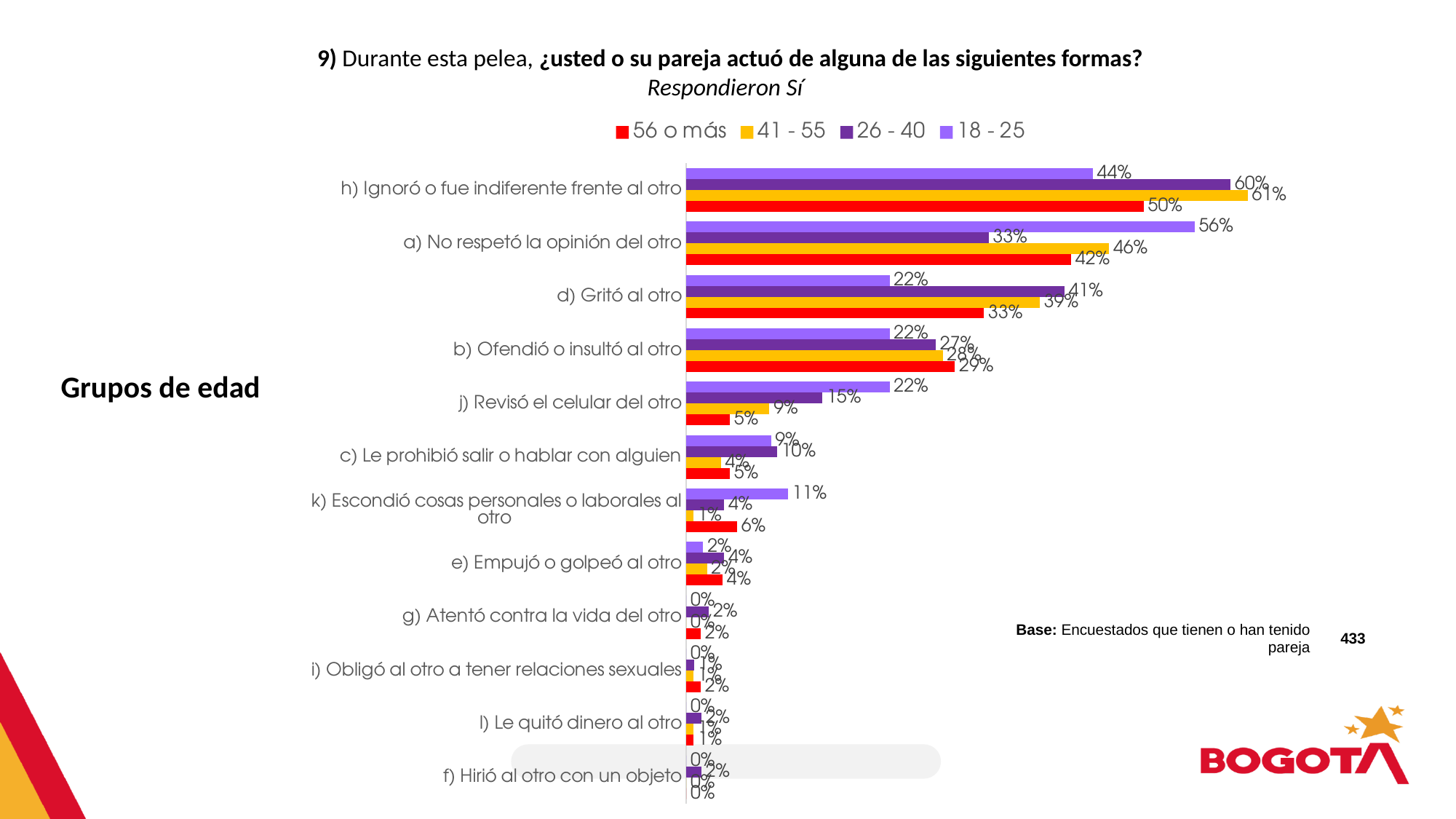

9) Durante esta pelea, ¿usted o su pareja actuó de alguna de las siguientes formas?
Respondieron Sí

### Chart

| Category | 18 - 25 | 26 - 40 | 41 - 55 | 56 o más |
|---|---|---|---|---|
|  h) Ignoró o fue indiferente frente al otro | 0.4444444444444444 | 0.5950413223140496 | 0.6136363636363636 | 0.5 |
|  a) No respetó la opinión del otro | 0.5555555555555556 | 0.3305785123966942 | 0.4621212121212121 | 0.42063492063492064 |
|  d) Gritó al otro | 0.2222222222222222 | 0.4132231404958678 | 0.38636363636363635 | 0.32539682539682535 |
|  b) Ofendió o insultó al otro | 0.2222222222222222 | 0.2727272727272727 | 0.2803030303030303 | 0.29365079365079366 |
|  j) Revisó el celular del otro | 0.2222222222222222 | 0.1487603305785124 | 0.09090909090909091 | 0.047619047619047616 |
|  c) Le prohibió salir o hablar con alguien | 0.0925925925925926 | 0.09917355371900827 | 0.03787878787878788 | 0.047619047619047616 |
|  k) Escondió cosas personales o laborales al otro | 0.1111111111111111 | 0.04132231404958678 | 0.007575757575757576 | 0.05555555555555555 |
|  e) Empujó o golpeó al otro | 0.018518518518518517 | 0.04132231404958678 | 0.022727272727272728 | 0.03968253968253968 |
|  g) Atentó contra la vida del otro | 0.0 | 0.024793388429752067 | 0.0 | 0.015873015873015872 |
|  i) Obligó al otro a tener relaciones sexuales | 0.0 | 0.008264462809917356 | 0.007575757575757576 | 0.015873015873015872 |
|  l) Le quitó dinero al otro | 0.0 | 0.01652892561983471 | 0.007575757575757576 | 0.007936507936507936 |
|  f) Hirió al otro con un objeto | 0.0 | 0.01652892561983471 | 0.0 | 0.0 |
Grupos de edad
| Base: Encuestados que tienen o han tenido pareja | 433 |
| --- | --- |